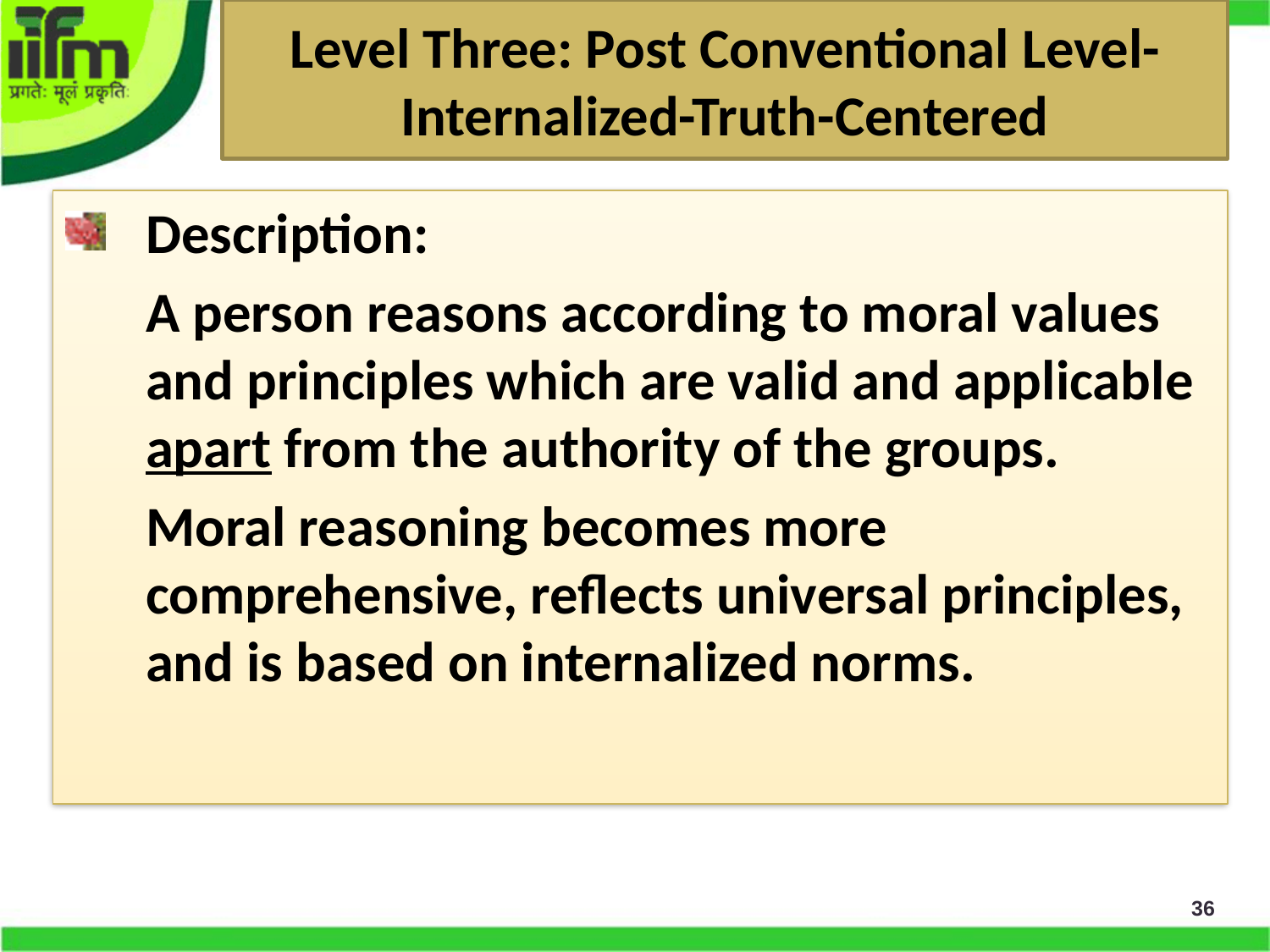

# Level Three: Post Conventional Level- Internalized-Truth-Centered
Description:
	A person reasons according to moral values and principles which are valid and applicable apart from the authority of the groups.
	Moral reasoning becomes more comprehensive, reflects universal principles, and is based on internalized norms.
36